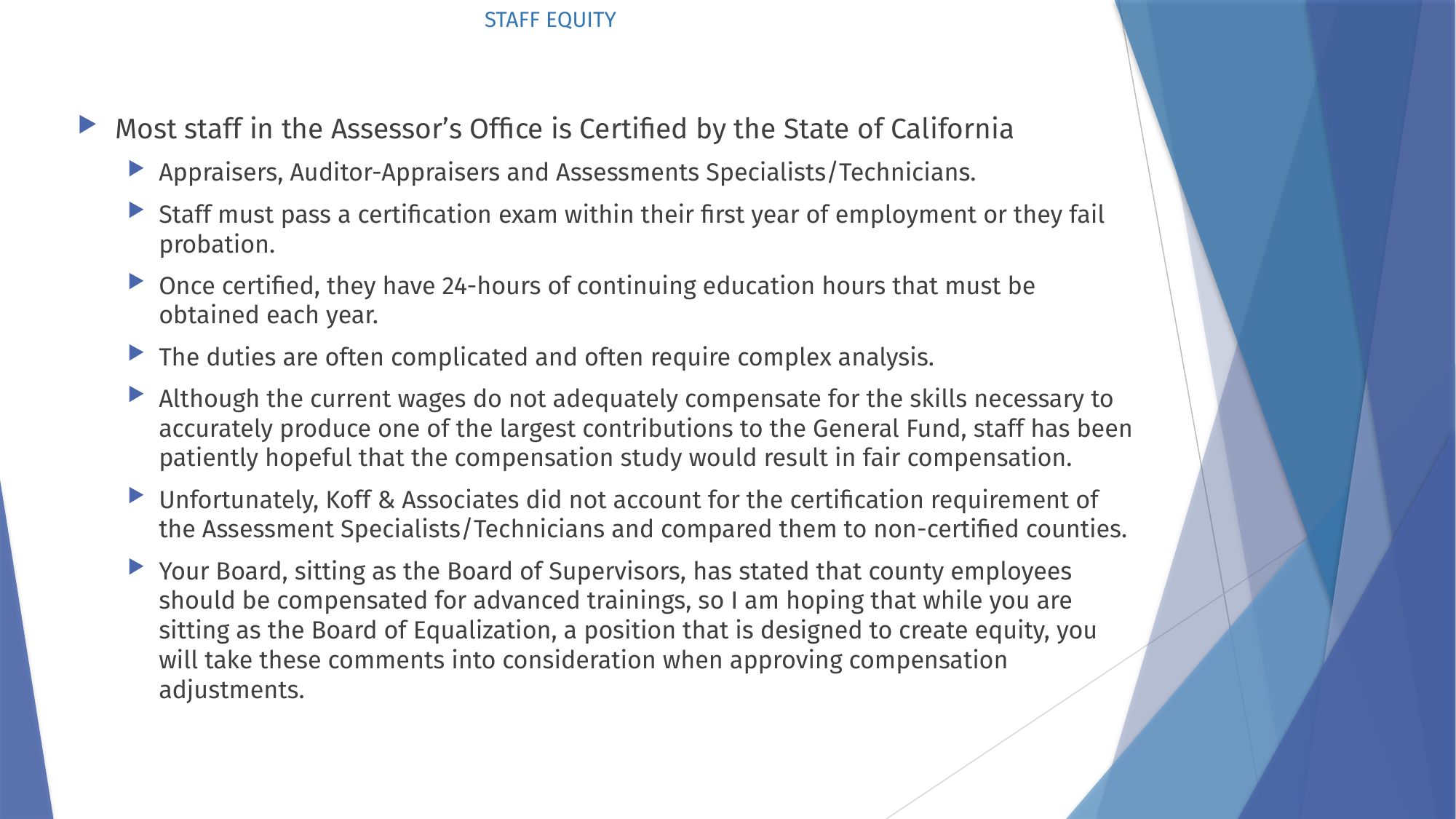

# STAFF EQUITY
Most staff in the Assessor’s Office is Certified by the State of California
Appraisers, Auditor-Appraisers and Assessments Specialists/Technicians.
Staff must pass a certification exam within their first year of employment or they fail probation.
Once certified, they have 24-hours of continuing education hours that must be obtained each year.
The duties are often complicated and often require complex analysis.
Although the current wages do not adequately compensate for the skills necessary to accurately produce one of the largest contributions to the General Fund, staff has been patiently hopeful that the compensation study would result in fair compensation.
Unfortunately, Koff & Associates did not account for the certification requirement of the Assessment Specialists/Technicians and compared them to non-certified counties.
Your Board, sitting as the Board of Supervisors, has stated that county employees should be compensated for advanced trainings, so I am hoping that while you are sitting as the Board of Equalization, a position that is designed to create equity, you will take these comments into consideration when approving compensation adjustments.

22